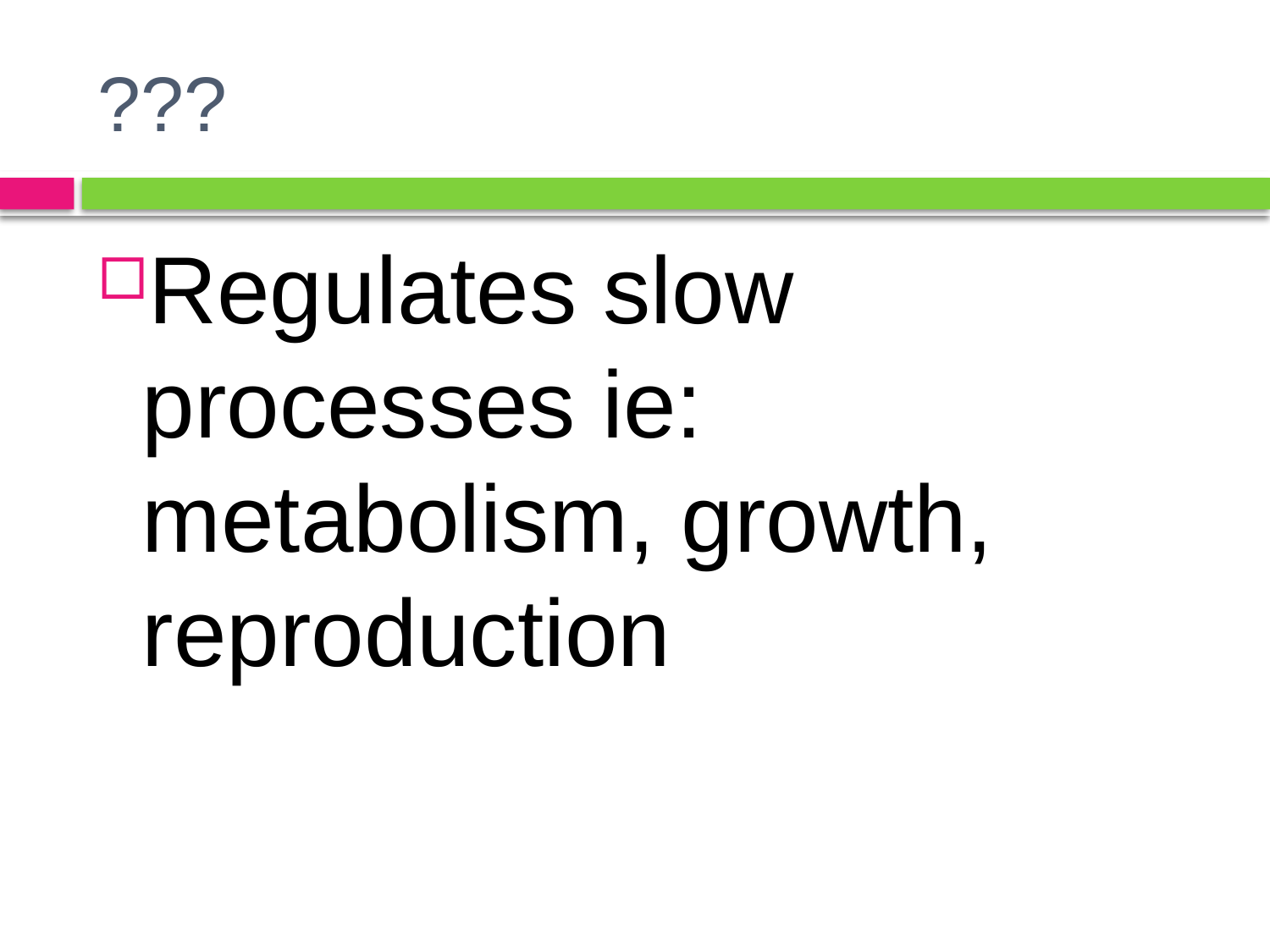

# ???
Regulates slow processes ie: metabolism, growth, reproduction